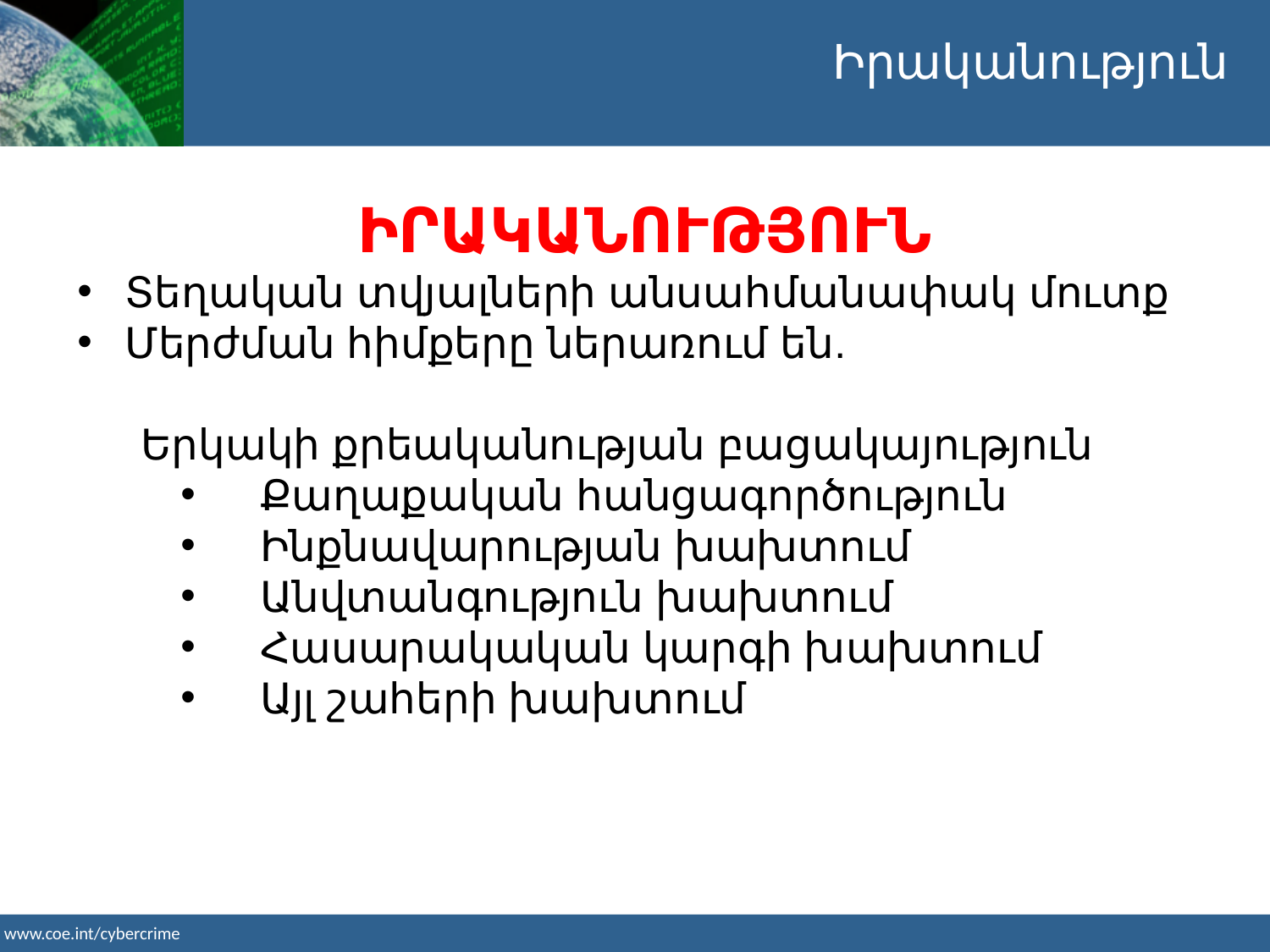

Իրականություն
ԻՐԱԿԱՆՈՒԹՅՈՒՆ
Տեղական տվյալների անսահմանափակ մուտք
Մերժման հիմքերը ներառում են.

Երկակի քրեականության բացակայություն
Քաղաքական հանցագործություն
Ինքնավարության խախտում
Անվտանգություն խախտում
Հասարակական կարգի խախտում
Այլ շահերի խախտում